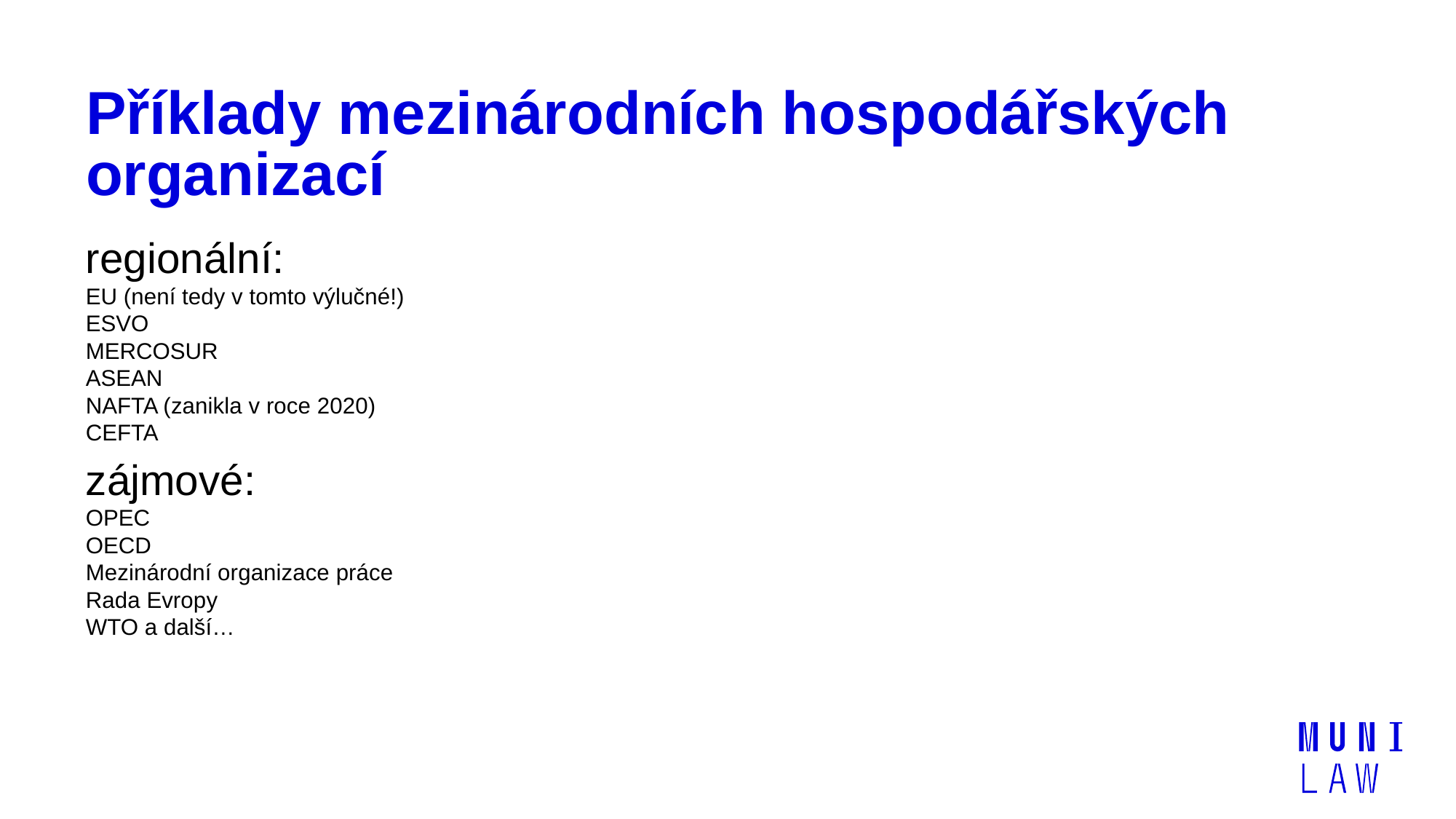

# Příklady mezinárodních hospodářských organizací
regionální:
EU (není tedy v tomto výlučné!)
ESVO
MERCOSUR
ASEAN
NAFTA (zanikla v roce 2020)
CEFTA
zájmové:
OPEC
OECD
Mezinárodní organizace práce
Rada Evropy
WTO a další…